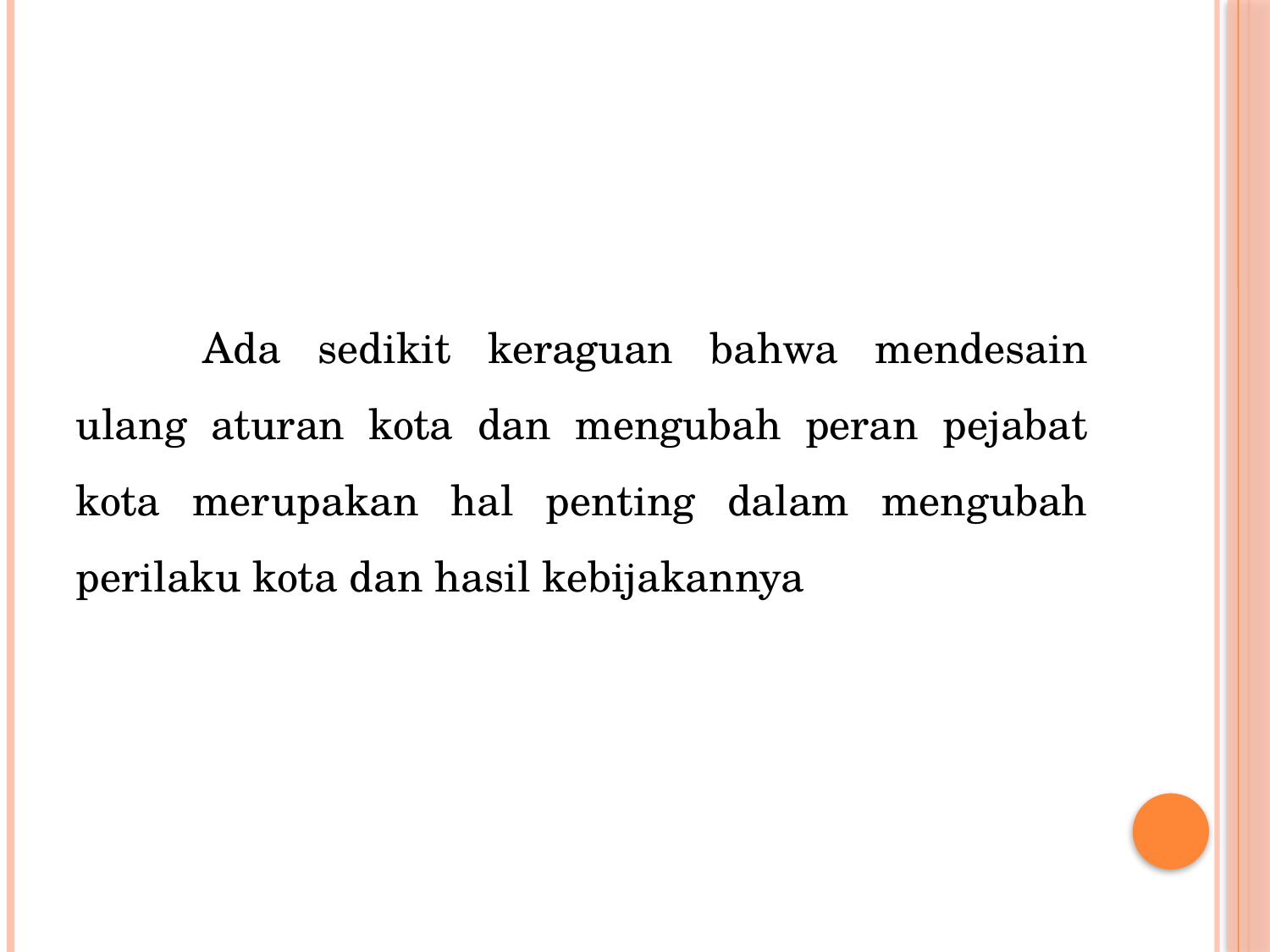

Ada sedikit keraguan bahwa mendesain ulang aturan kota dan mengubah peran pejabat kota merupakan hal penting dalam mengubah perilaku kota dan hasil kebijakannya